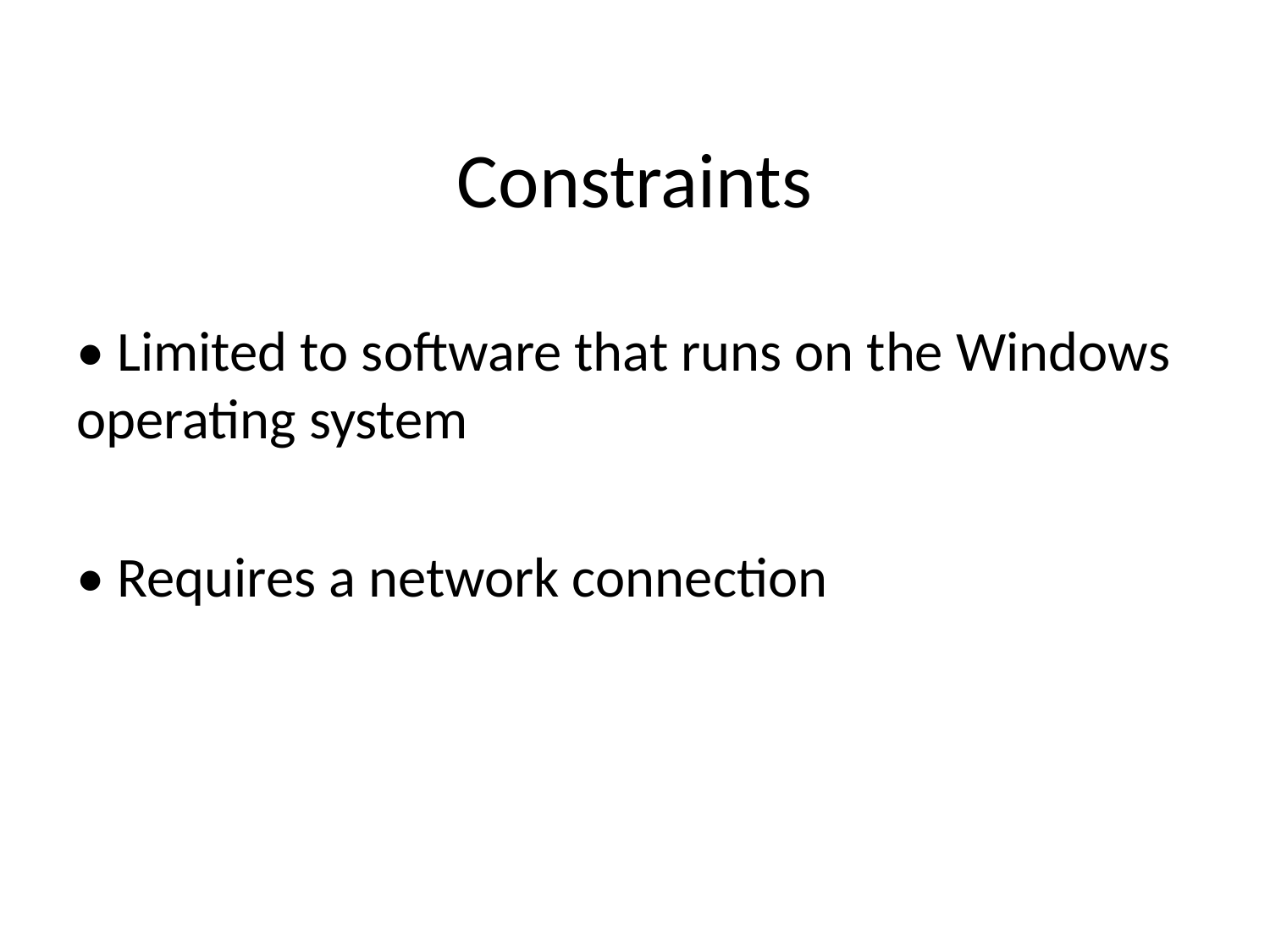

# Constraints
• Limited to software that runs on the Windows operating system

• Requires a network connection